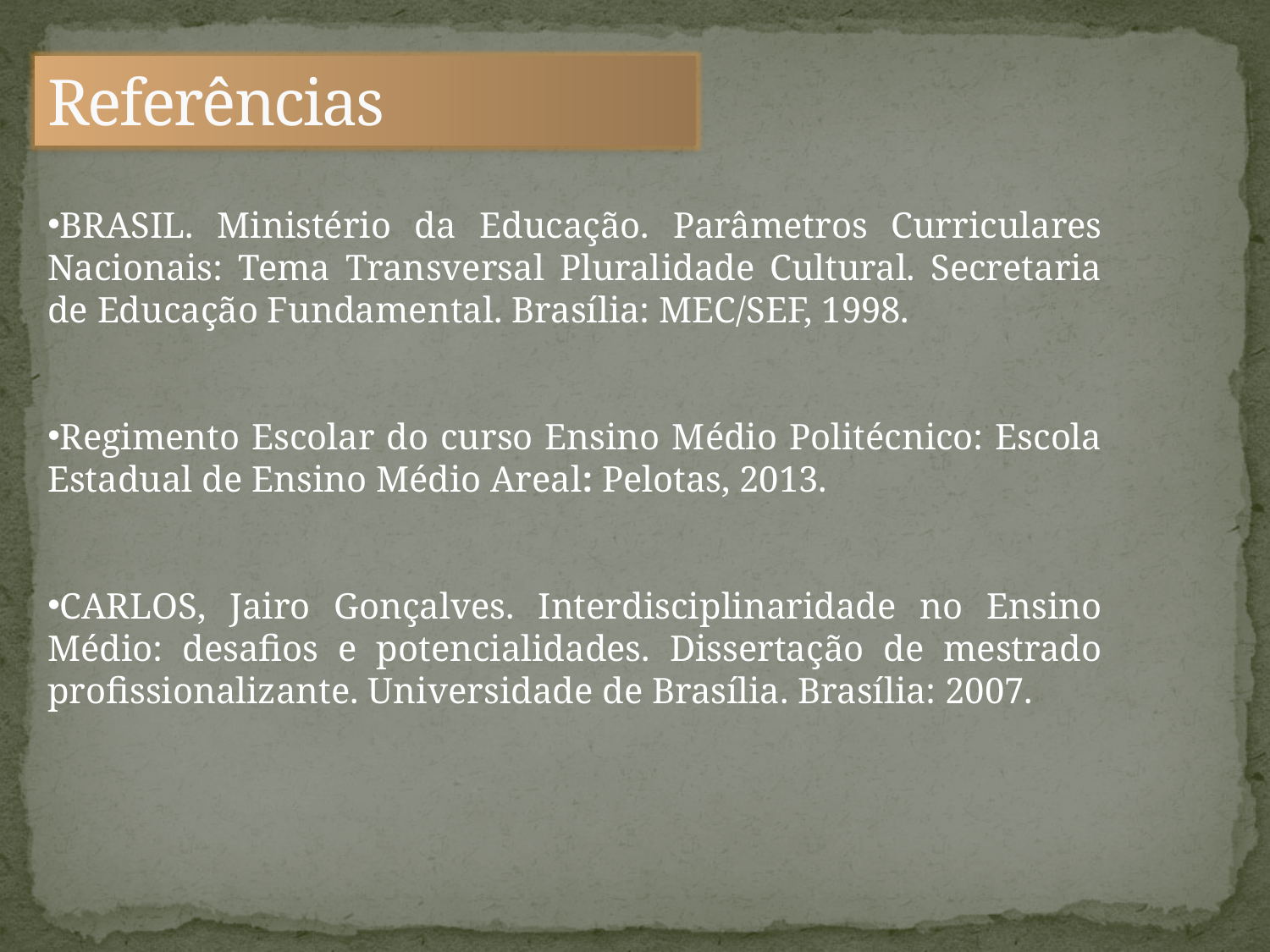

Referências
BRASIL. Ministério da Educação. Parâmetros Curriculares Nacionais: Tema Transversal Pluralidade Cultural. Secretaria de Educação Fundamental. Brasília: MEC/SEF, 1998.

Regimento Escolar do curso Ensino Médio Politécnico: Escola Estadual de Ensino Médio Areal: Pelotas, 2013.

CARLOS, Jairo Gonçalves. Interdisciplinaridade no Ensino Médio: desafios e potencialidades. Dissertação de mestrado profissionalizante. Universidade de Brasília. Brasília: 2007.